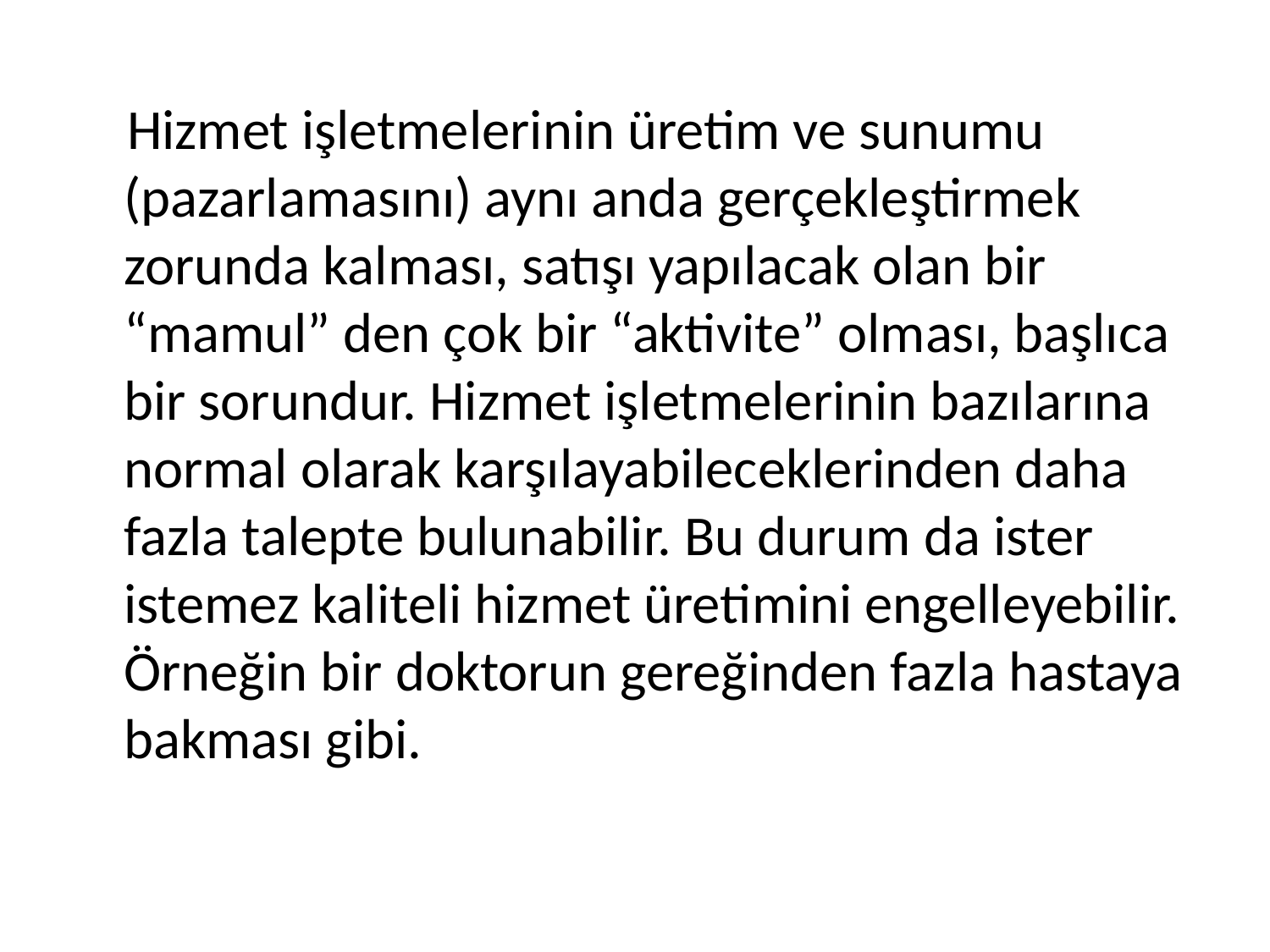

Hizmet işletmelerinin üretim ve sunumu (pazarlamasını) aynı anda gerçekleştirmek zorunda kalması, satışı yapılacak olan bir “mamul” den çok bir “aktivite” olması, başlıca bir sorundur. Hizmet işletmelerinin bazılarına normal olarak karşılayabileceklerinden daha fazla talepte bulunabilir. Bu durum da ister istemez kaliteli hizmet üretimini engelleyebilir. Örneğin bir doktorun gereğinden fazla hastaya bakması gibi.